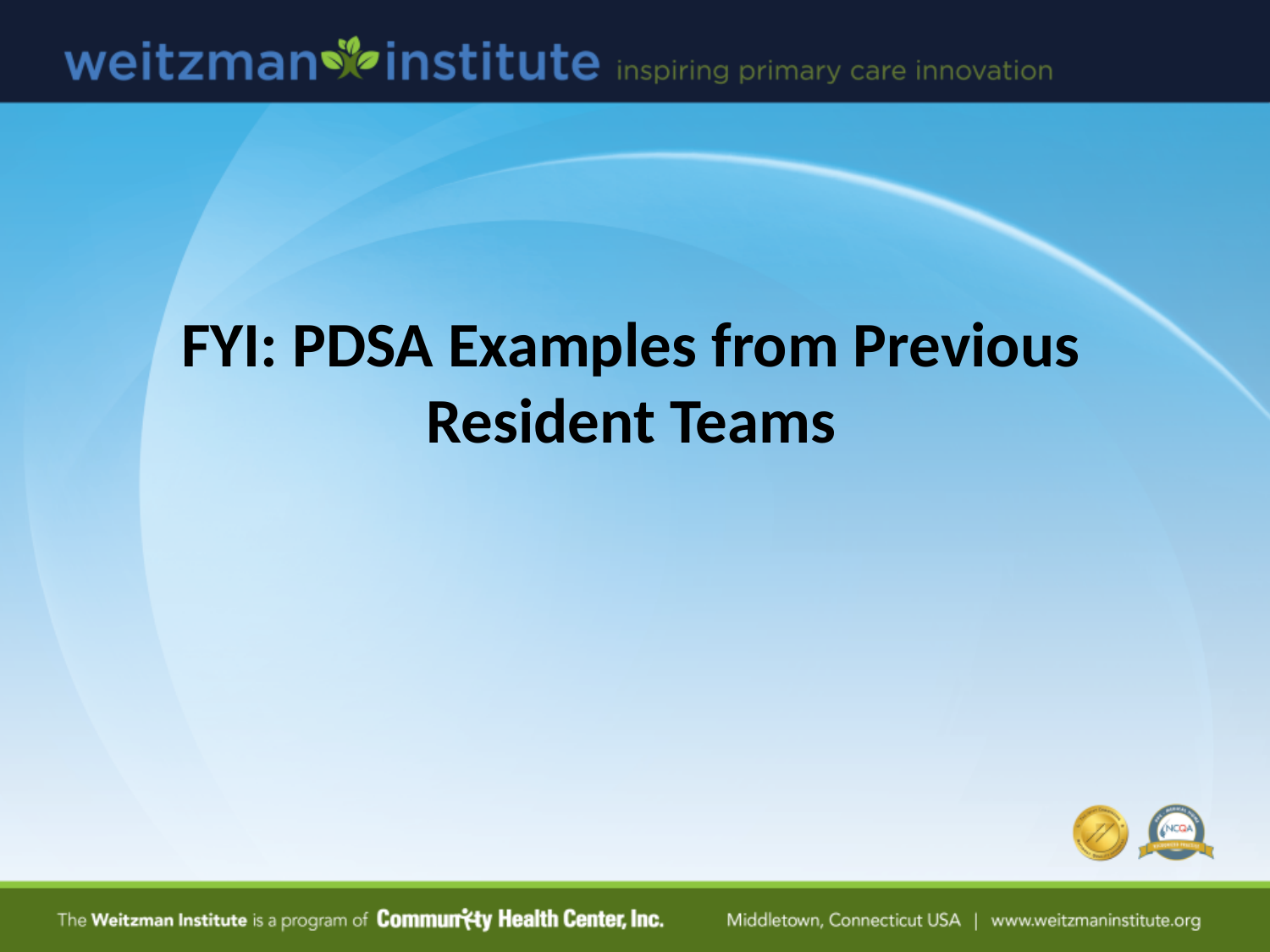

FYI: PDSA Examples from Previous Resident Teams